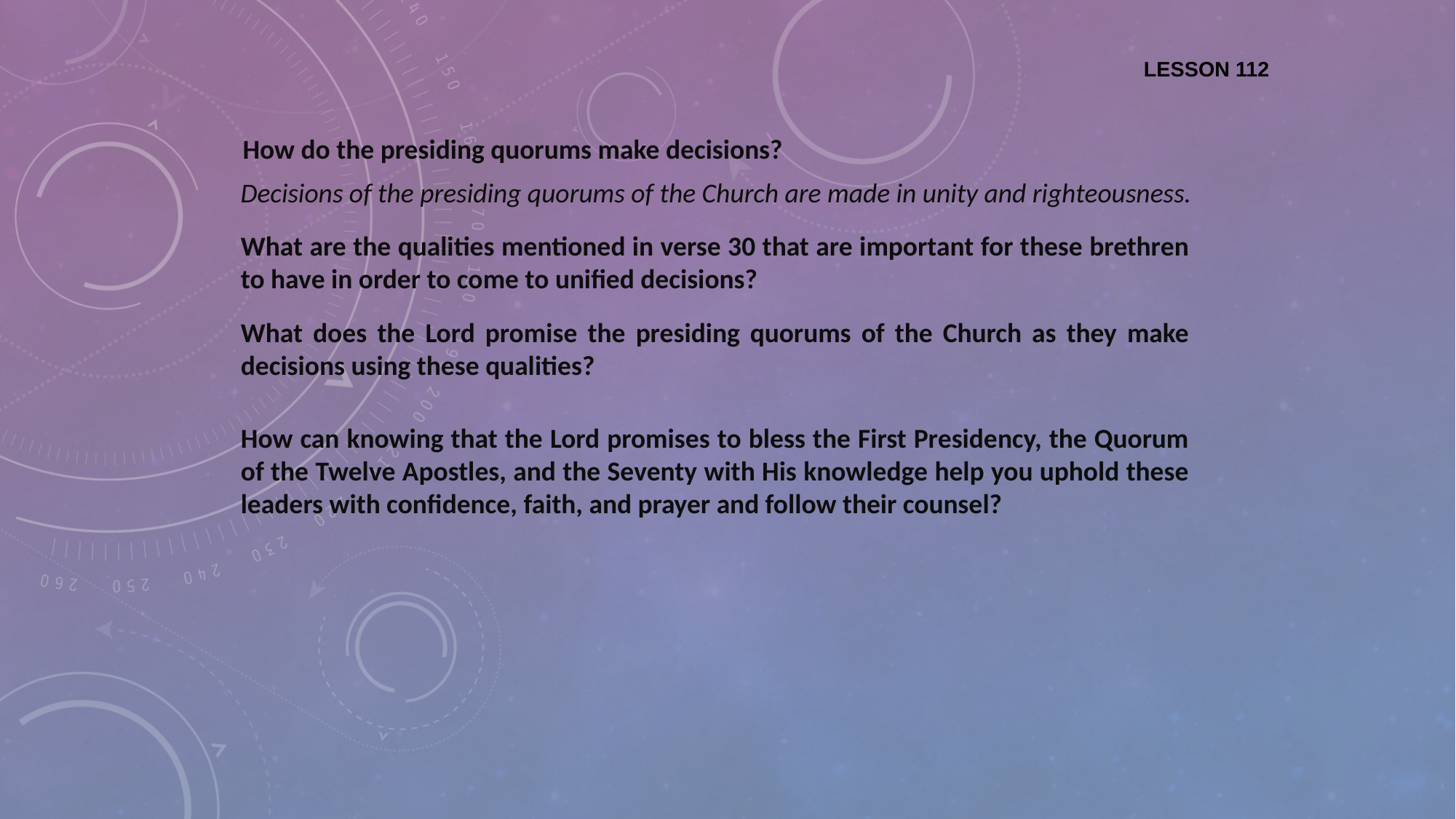

LESSON 112
How do the presiding quorums make decisions?
Decisions of the presiding quorums of the Church are made in unity and righteousness.
What are the qualities mentioned in verse 30 that are important for these brethren to have in order to come to unified decisions?
What does the Lord promise the presiding quorums of the Church as they make decisions using these qualities?
How can knowing that the Lord promises to bless the First Presidency, the Quorum of the Twelve Apostles, and the Seventy with His knowledge help you uphold these leaders with confidence, faith, and prayer and follow their counsel?